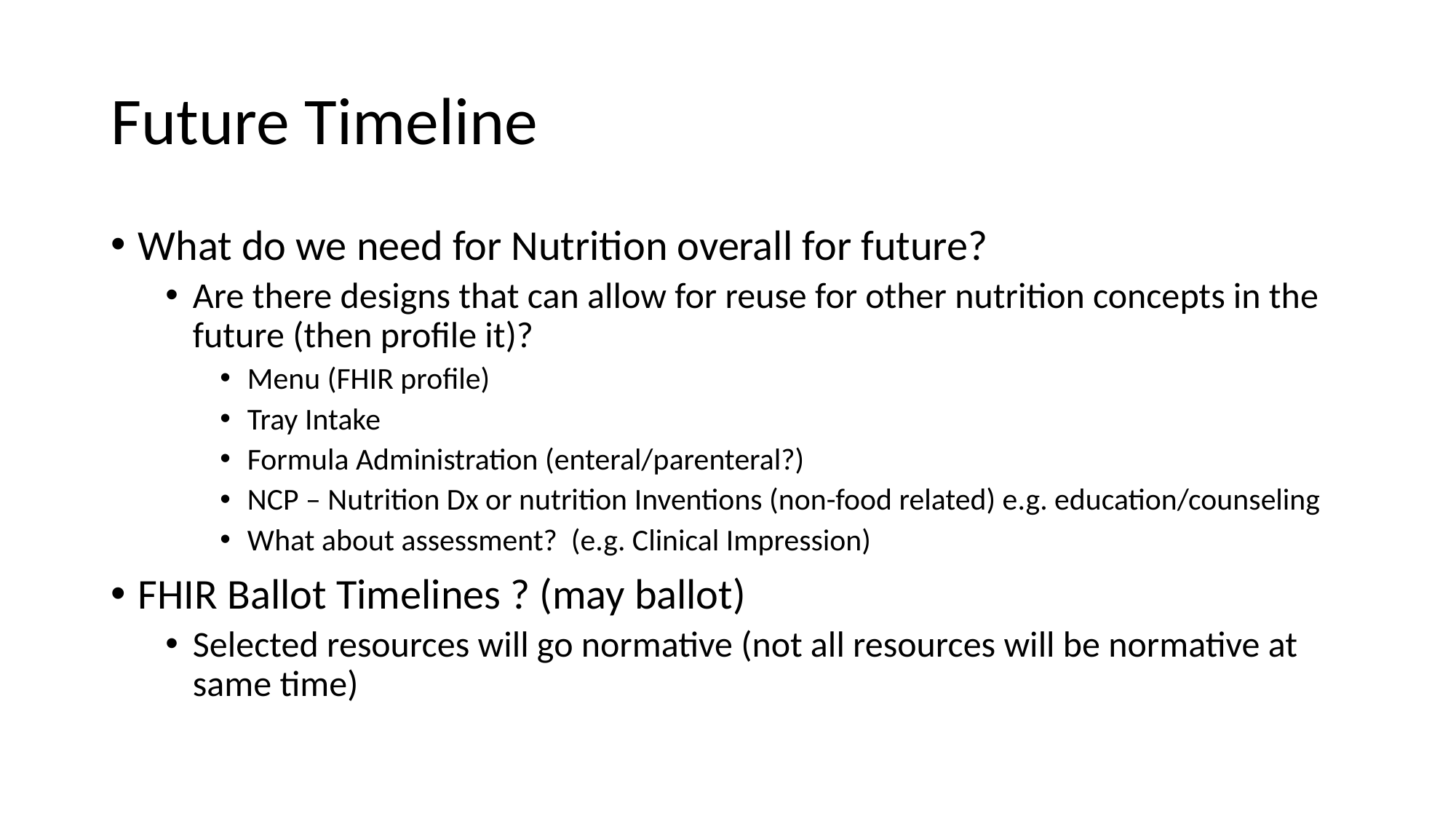

# Future Timeline
What do we need for Nutrition overall for future?
Are there designs that can allow for reuse for other nutrition concepts in the future (then profile it)?
Menu (FHIR profile)
Tray Intake
Formula Administration (enteral/parenteral?)
NCP – Nutrition Dx or nutrition Inventions (non-food related) e.g. education/counseling
What about assessment?  (e.g. Clinical Impression)
FHIR Ballot Timelines ? (may ballot)
Selected resources will go normative (not all resources will be normative at same time)